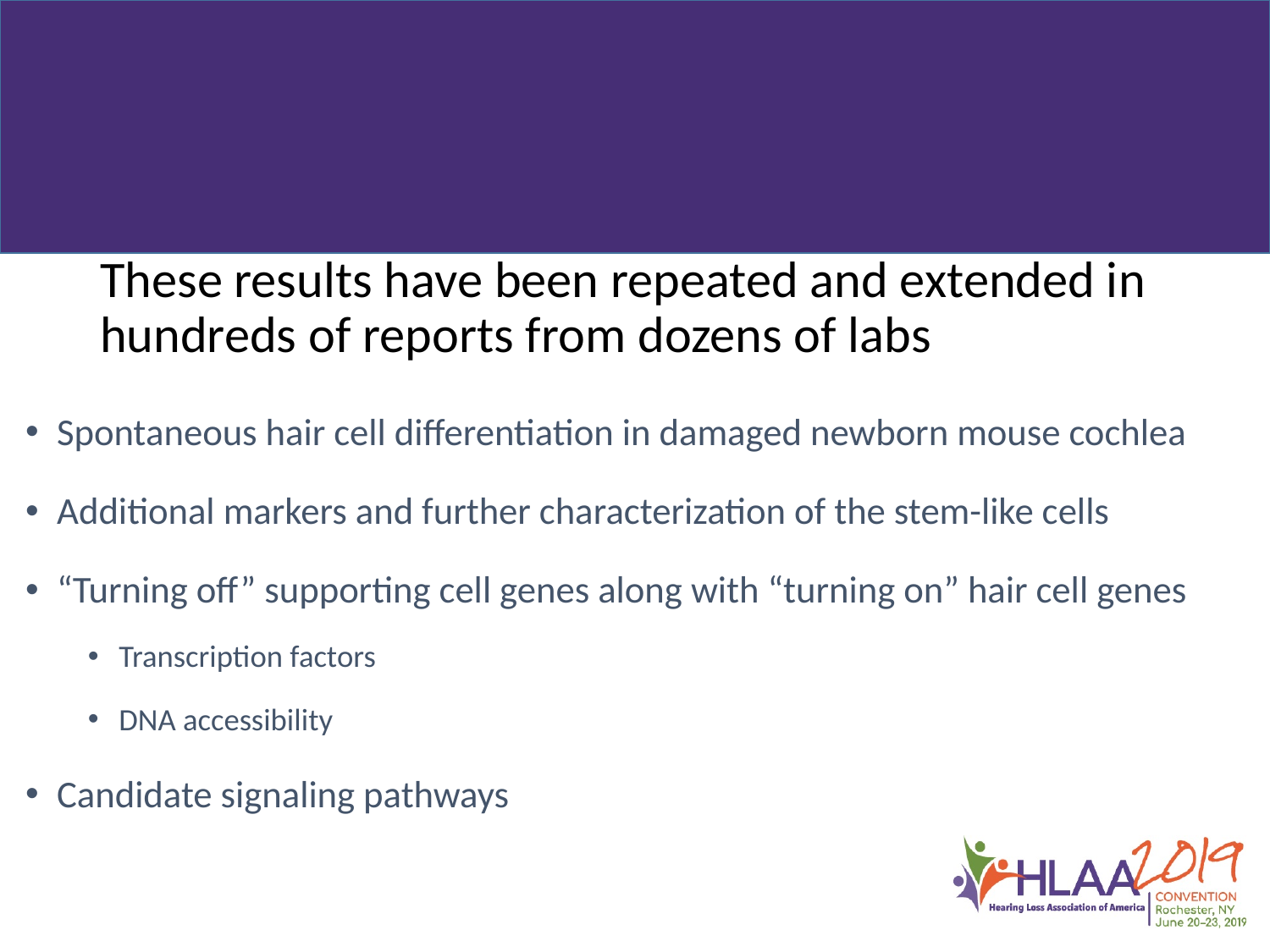

# These results have been repeated and extended in hundreds of reports from dozens of labs
Spontaneous hair cell differentiation in damaged newborn mouse cochlea
Additional markers and further characterization of the stem-like cells
“Turning off” supporting cell genes along with “turning on” hair cell genes
Transcription factors
DNA accessibility
Candidate signaling pathways